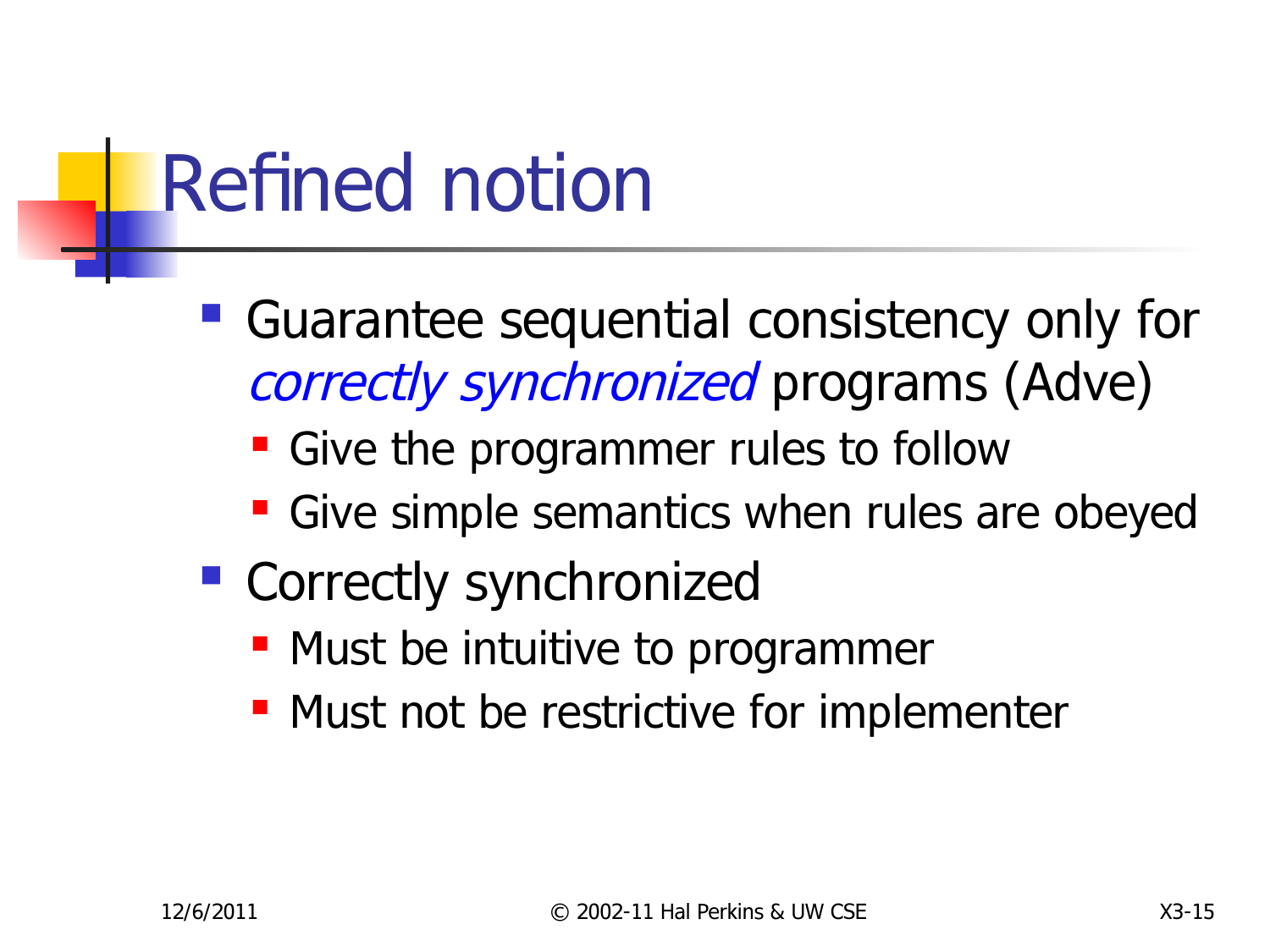

# Refined notion
Guarantee sequential consistency only for correctly synchronized programs (Adve)
Give the programmer rules to follow
Give simple semantics when rules are obeyed
Correctly synchronized
Must be intuitive to programmer
Must not be restrictive for implementer
12/6/2011
© 2002-11 Hal Perkins & UW CSE
X3-15